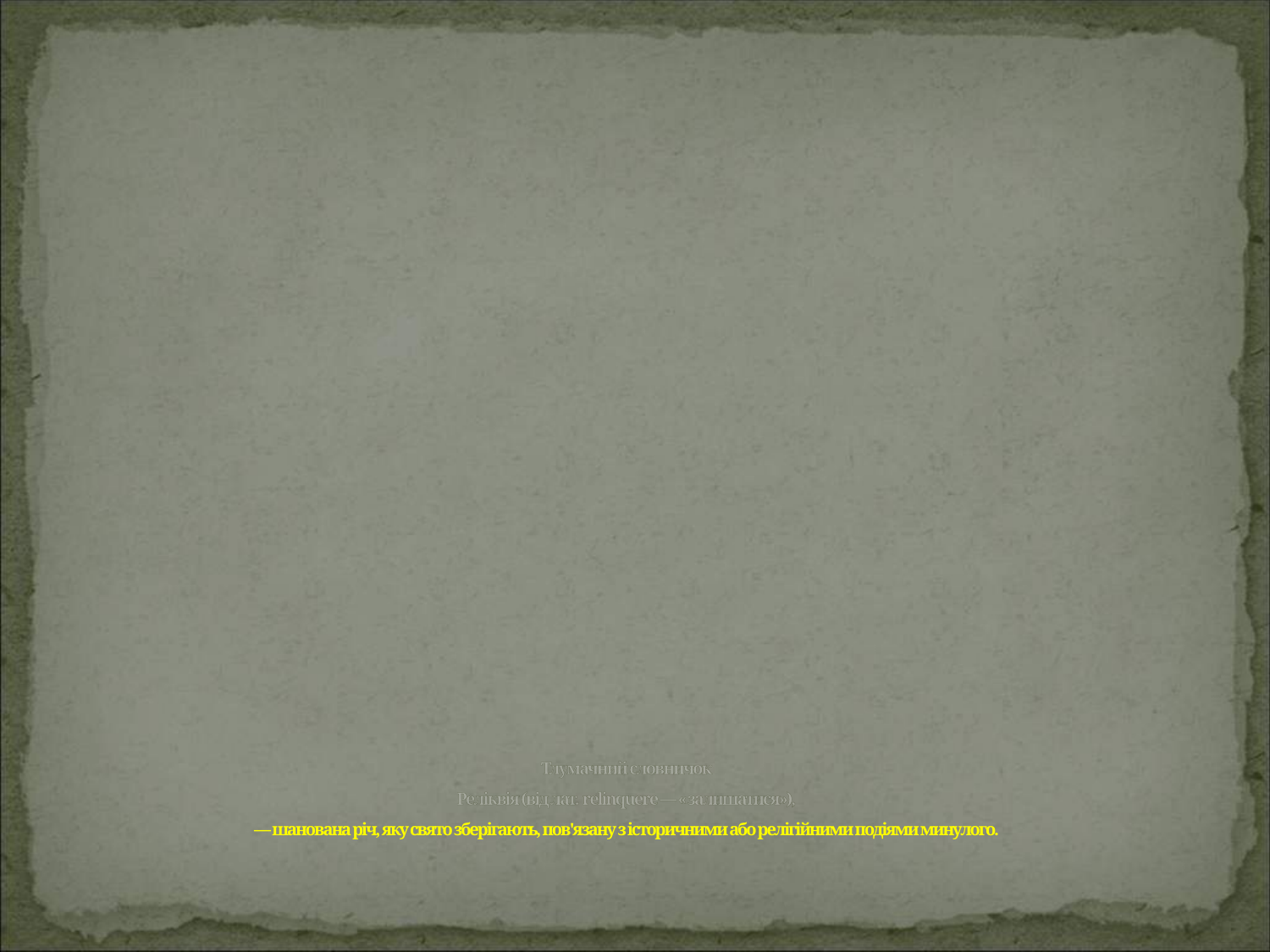

# Тлумачний словничок Реліквія (від лат. relinquere — «залишатися»), — шанована річ, яку свято зберігають, пов'язану з історичними або релігійними подіями минулого.